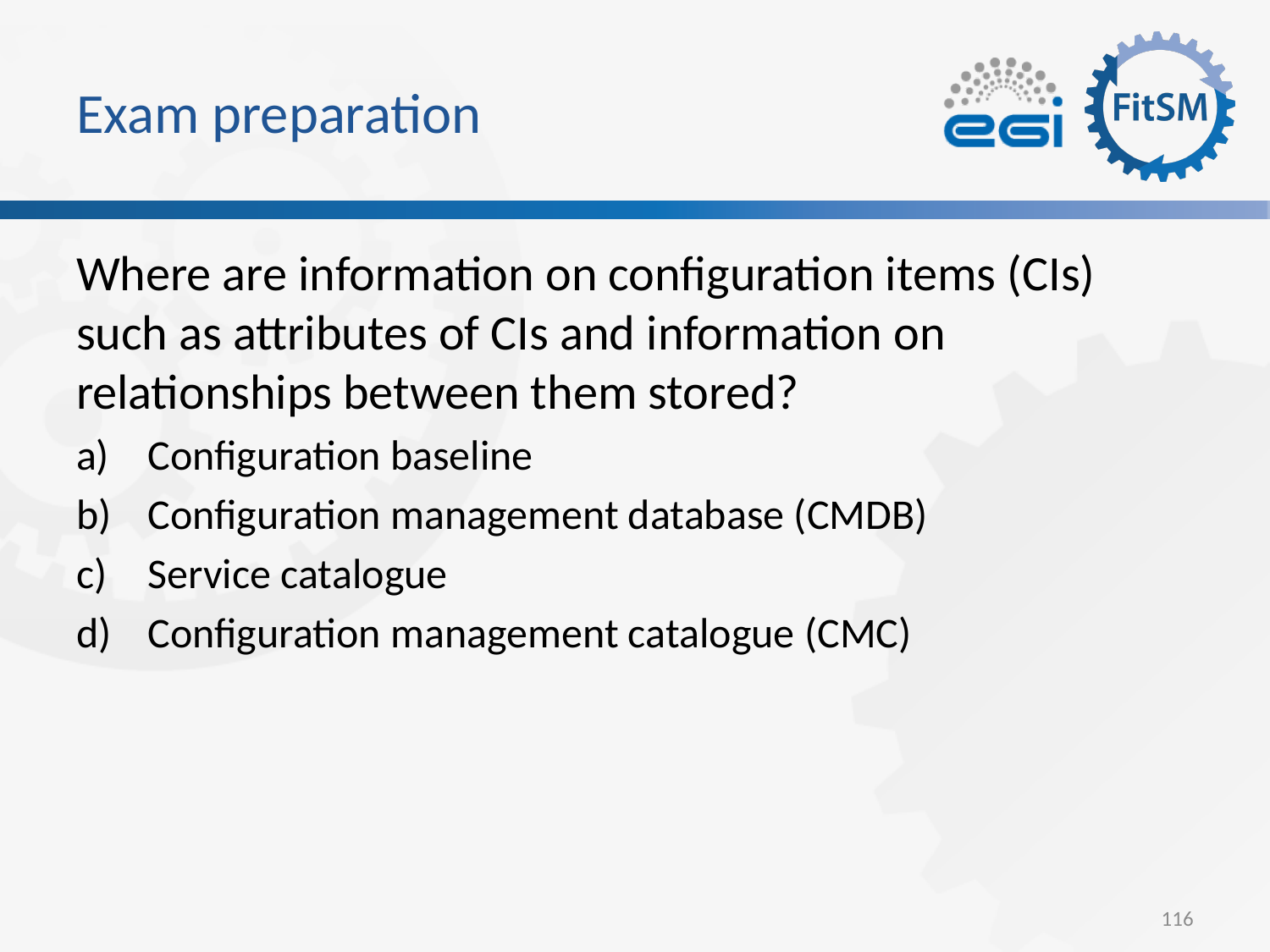

# Exam preparation
Where are information on configuration items (CIs) such as attributes of CIs and information on relationships between them stored?
Configuration baseline
Configuration management database (CMDB)
Service catalogue
Configuration management catalogue (CMC)
116